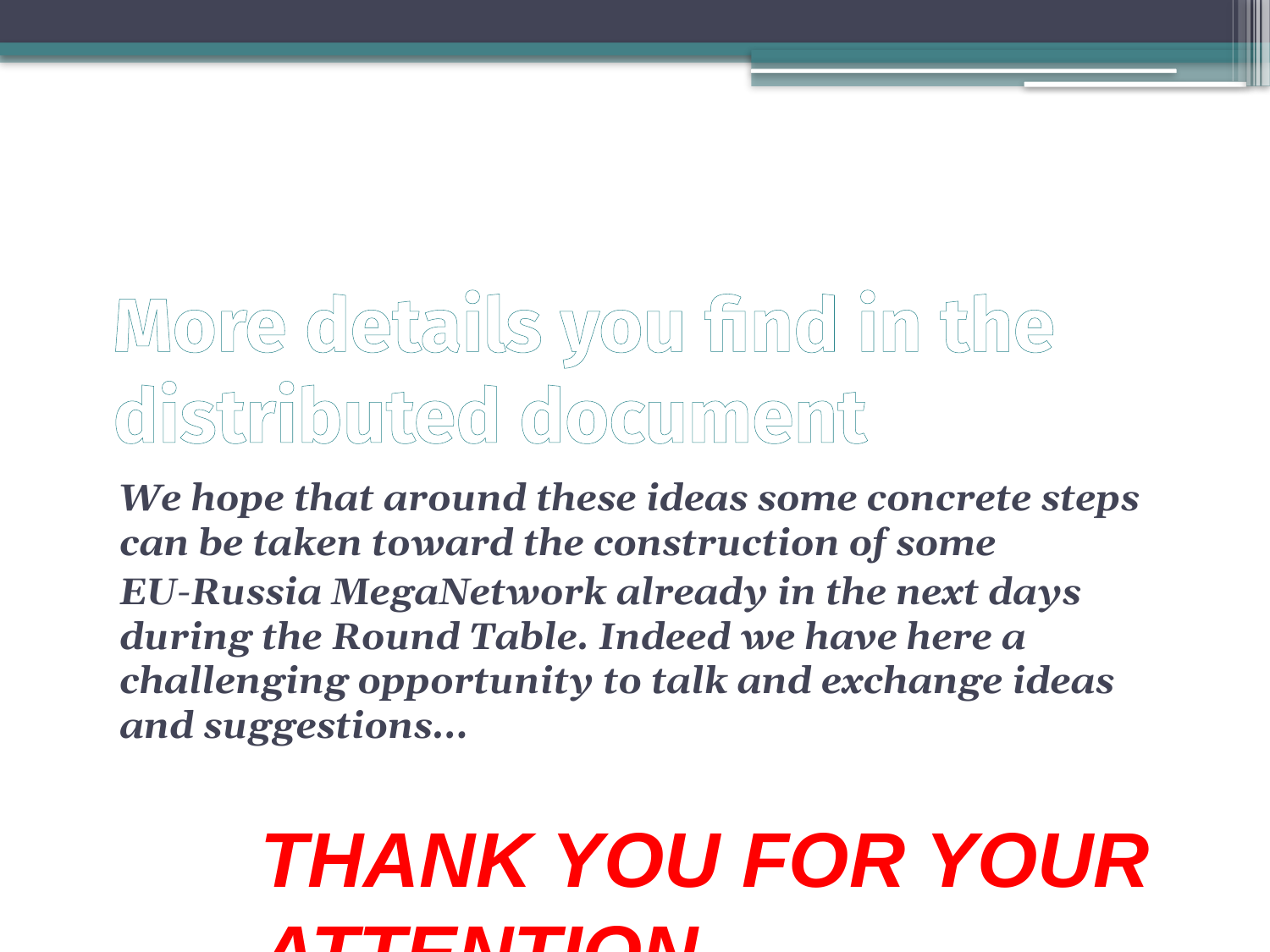

# More details you find in the distributed document
We hope that around these ideas some concrete steps can be taken toward the construction of some
EU-Russia MegaNetwork already in the next days during the Round Table. Indeed we have here a challenging opportunity to talk and exchange ideas and suggestions...
THANK YOU FOR YOUR ATTENTION